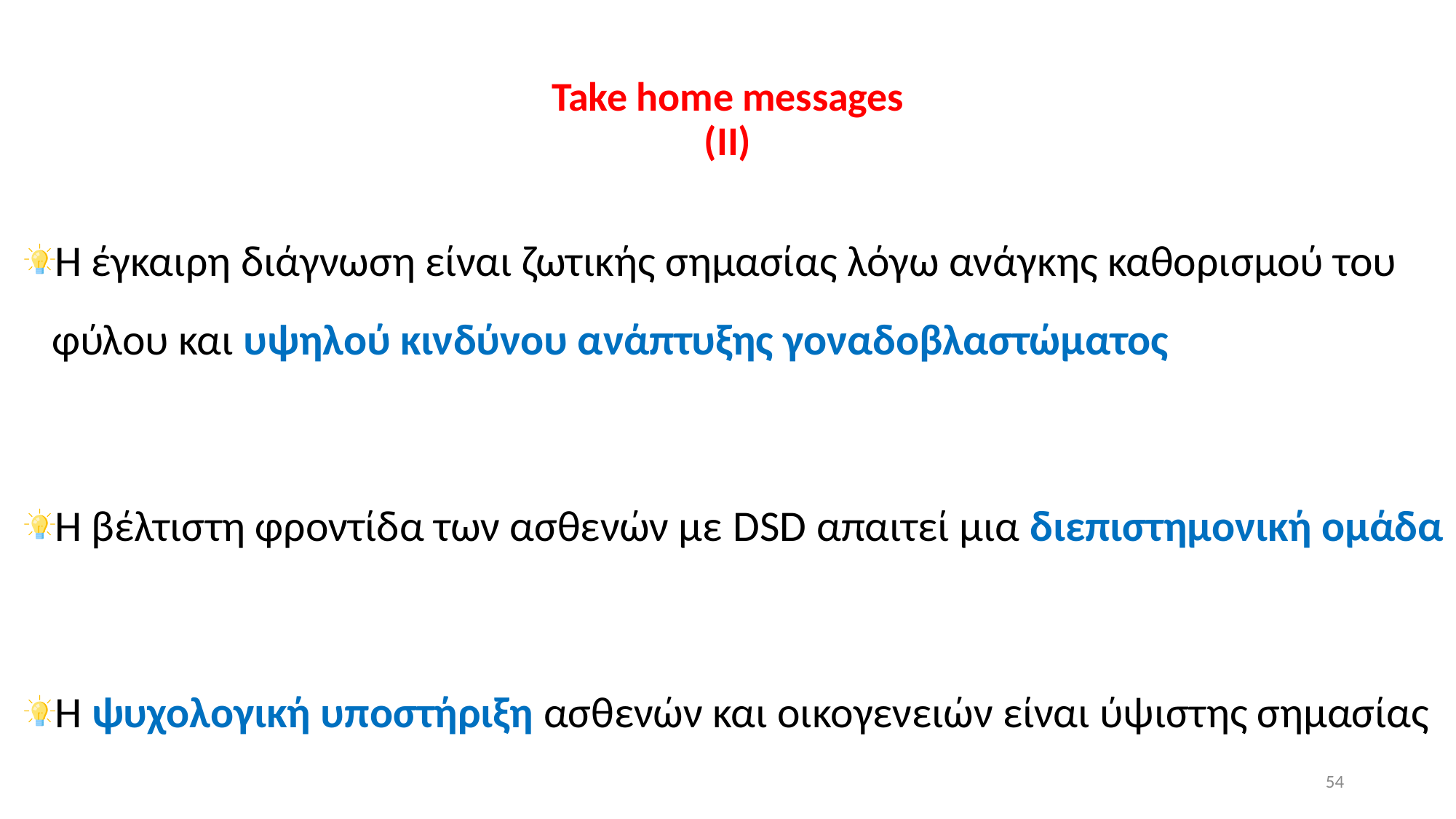

# Take home messages (II)
Η έγκαιρη διάγνωση είναι ζωτικής σημασίας λόγω ανάγκης καθορισμού του φύλου και υψηλού κινδύνου ανάπτυξης γοναδοβλαστώματος

Η βέλτιστη φροντίδα των ασθενών με DSD απαιτεί μια διεπιστημονική ομάδα

Η ψυχολογική υποστήριξη ασθενών και οικογενειών είναι ύψιστης σημασίας

54